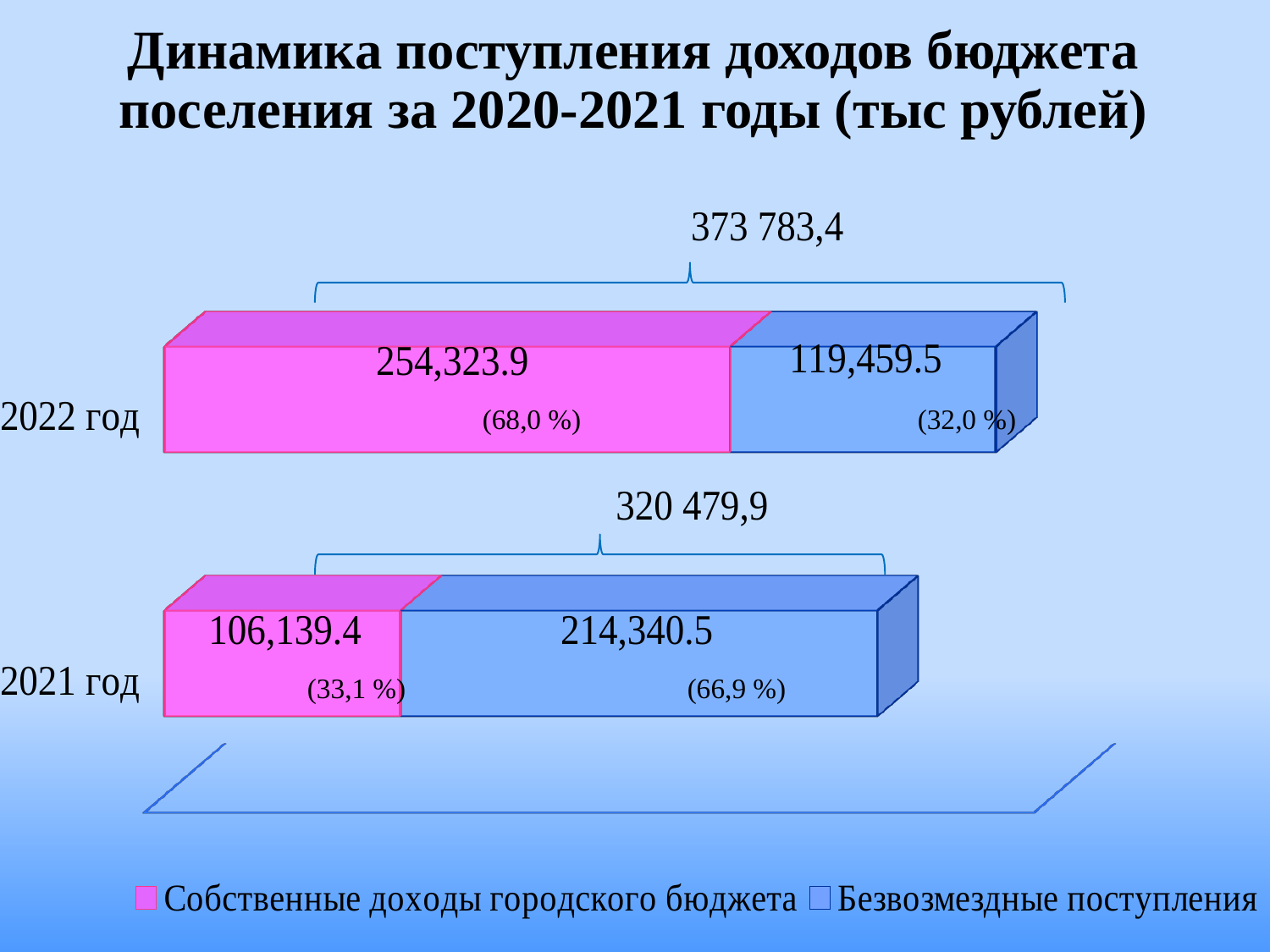

# Динамика поступления доходов бюджета поселения за 2020-2021 годы (тыс рублей)

[unsupported chart]

(68,0 %)
(32,0 %)
(33,1 %)
(66,9 %)